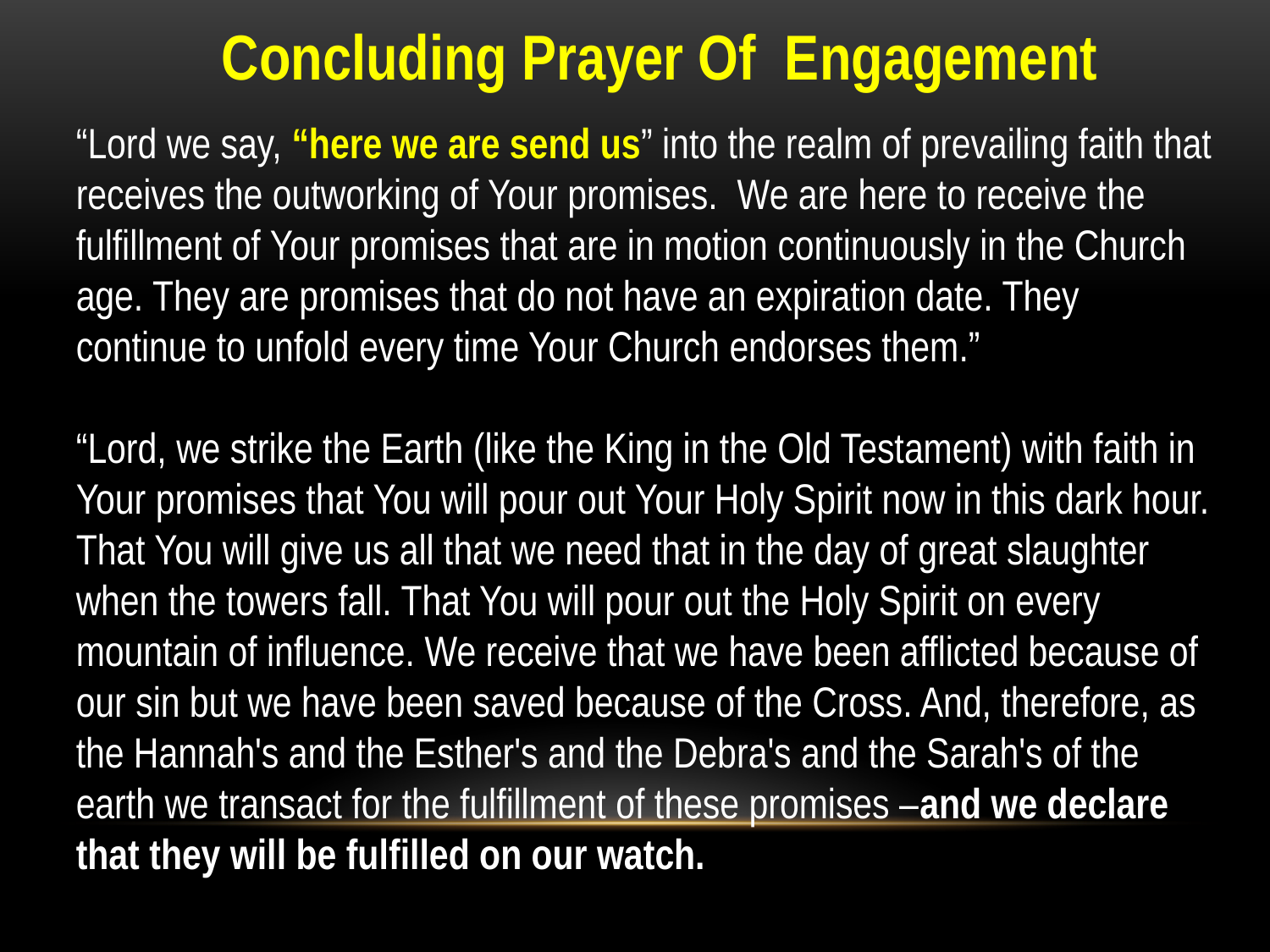

Concluding Prayer Of  Engagement
“Lord we say, “here we are send us” into the realm of prevailing faith that receives the outworking of Your promises.  We are here to receive the fulfillment of Your promises that are in motion continuously in the Church age. They are promises that do not have an expiration date. They continue to unfold every time Your Church endorses them.”

“Lord, we strike the Earth (like the King in the Old Testament) with faith in Your promises that You will pour out Your Holy Spirit now in this dark hour. That You will give us all that we need that in the day of great slaughter when the towers fall. That You will pour out the Holy Spirit on every mountain of influence. We receive that we have been afflicted because of our sin but we have been saved because of the Cross. And, therefore, as the Hannah's and the Esther's and the Debra's and the Sarah's of the earth we transact for the fulfillment of these promises –and we declare that they will be fulfilled on our watch.